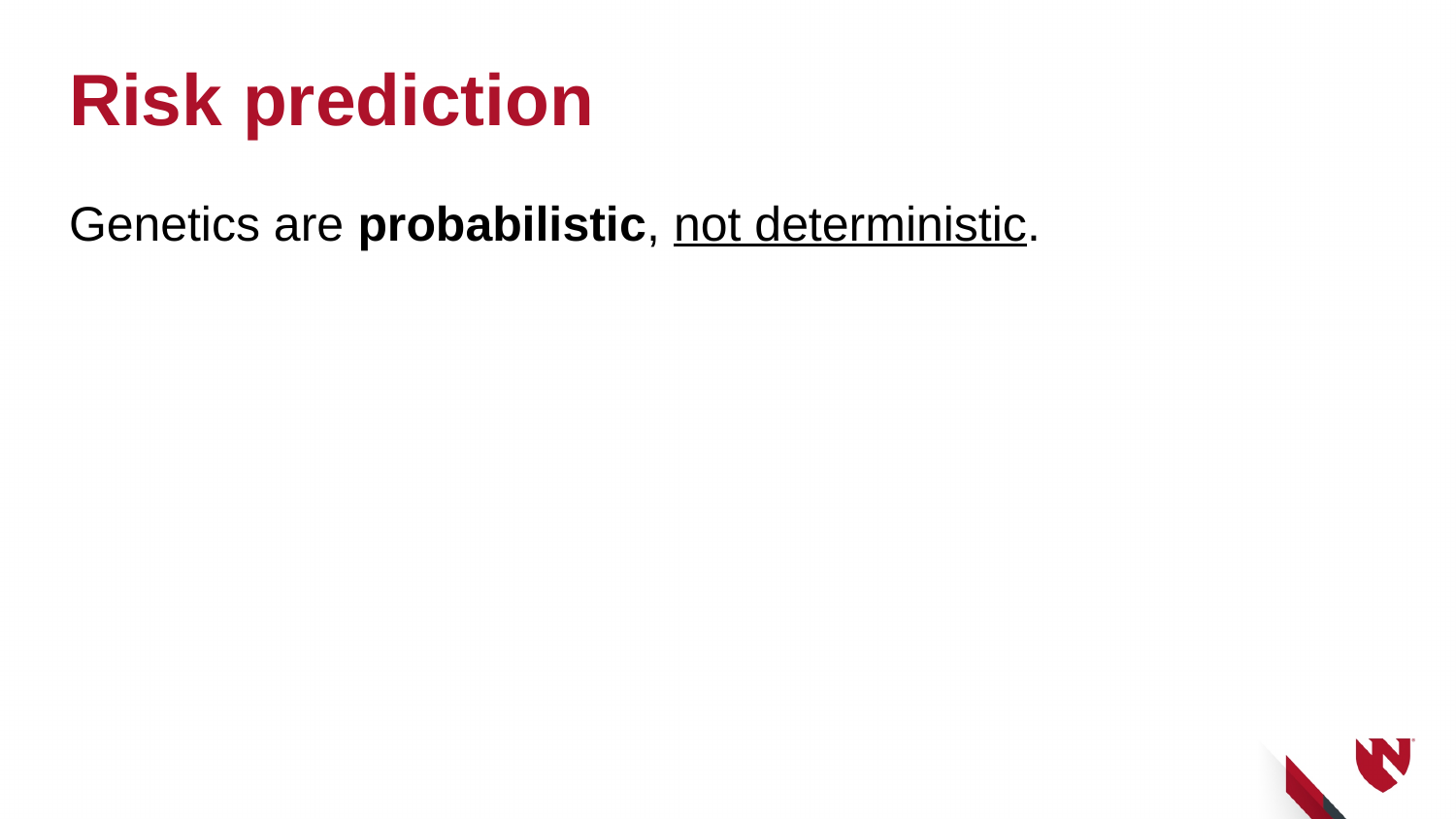

# Risk prediction
Genetics are probabilistic, not deterministic.